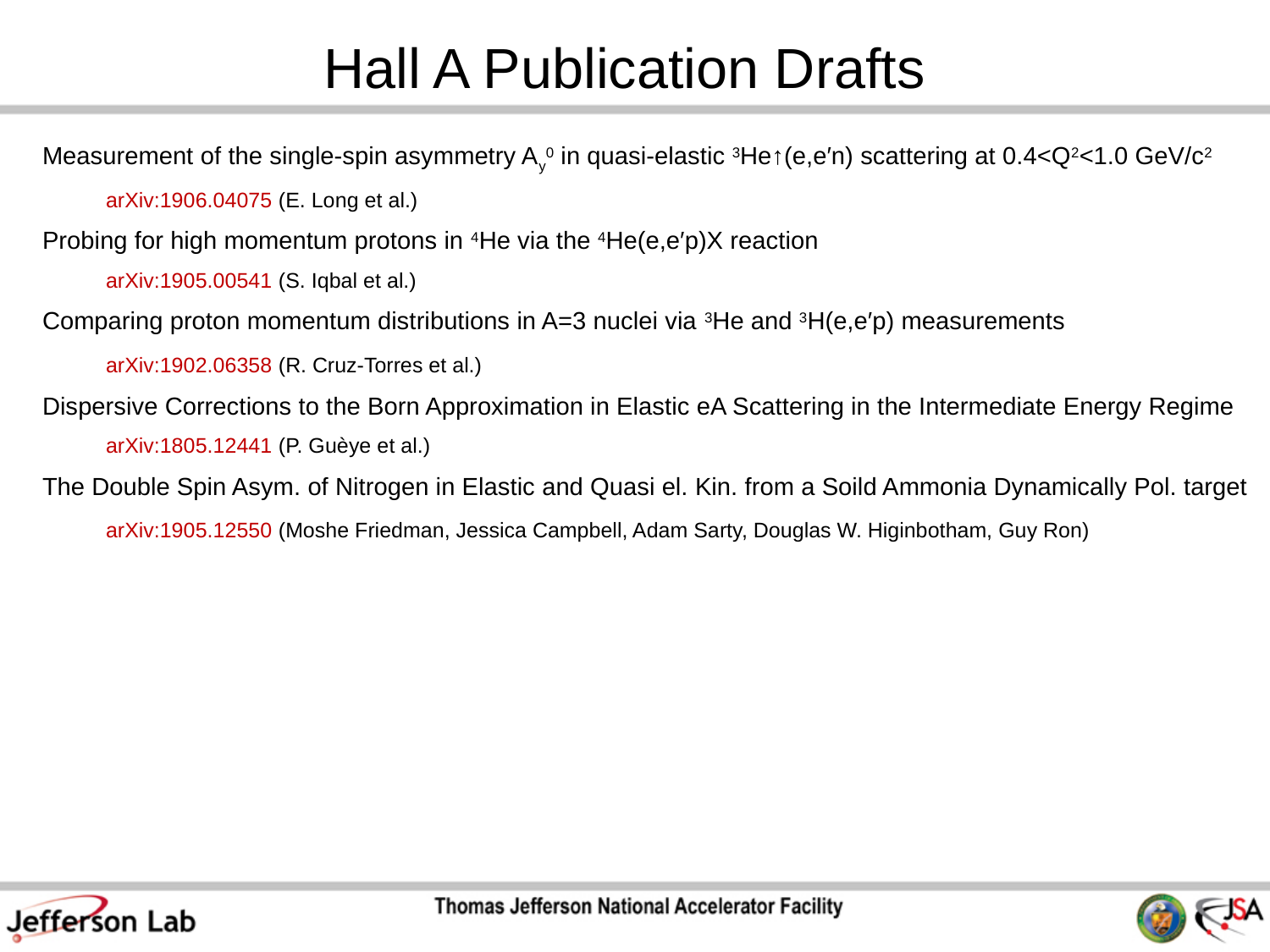

# Hall A Publication Drafts
Measurement of the single-spin asymmetry Ay0 in quasi-elastic 3He↑(e,e′n) scattering at 0.4<Q2<1.0 GeV/c2
	arXiv:1906.04075 (E. Long et al.)
Probing for high momentum protons in 4He via the 4He(e,e′p)X reaction
	arXiv:1905.00541 (S. Iqbal et al.)
Comparing proton momentum distributions in A=3 nuclei via 3He and 3H(e,e′p) measurements
	arXiv:1902.06358 (R. Cruz-Torres et al.)
Dispersive Corrections to the Born Approximation in Elastic eA Scattering in the Intermediate Energy Regime
	arXiv:1805.12441 (P. Guèye et al.)
The Double Spin Asym. of Nitrogen in Elastic and Quasi el. Kin. from a Soild Ammonia Dynamically Pol. target
 	arXiv:1905.12550 (Moshe Friedman, Jessica Campbell, Adam Sarty, Douglas W. Higinbotham, Guy Ron)